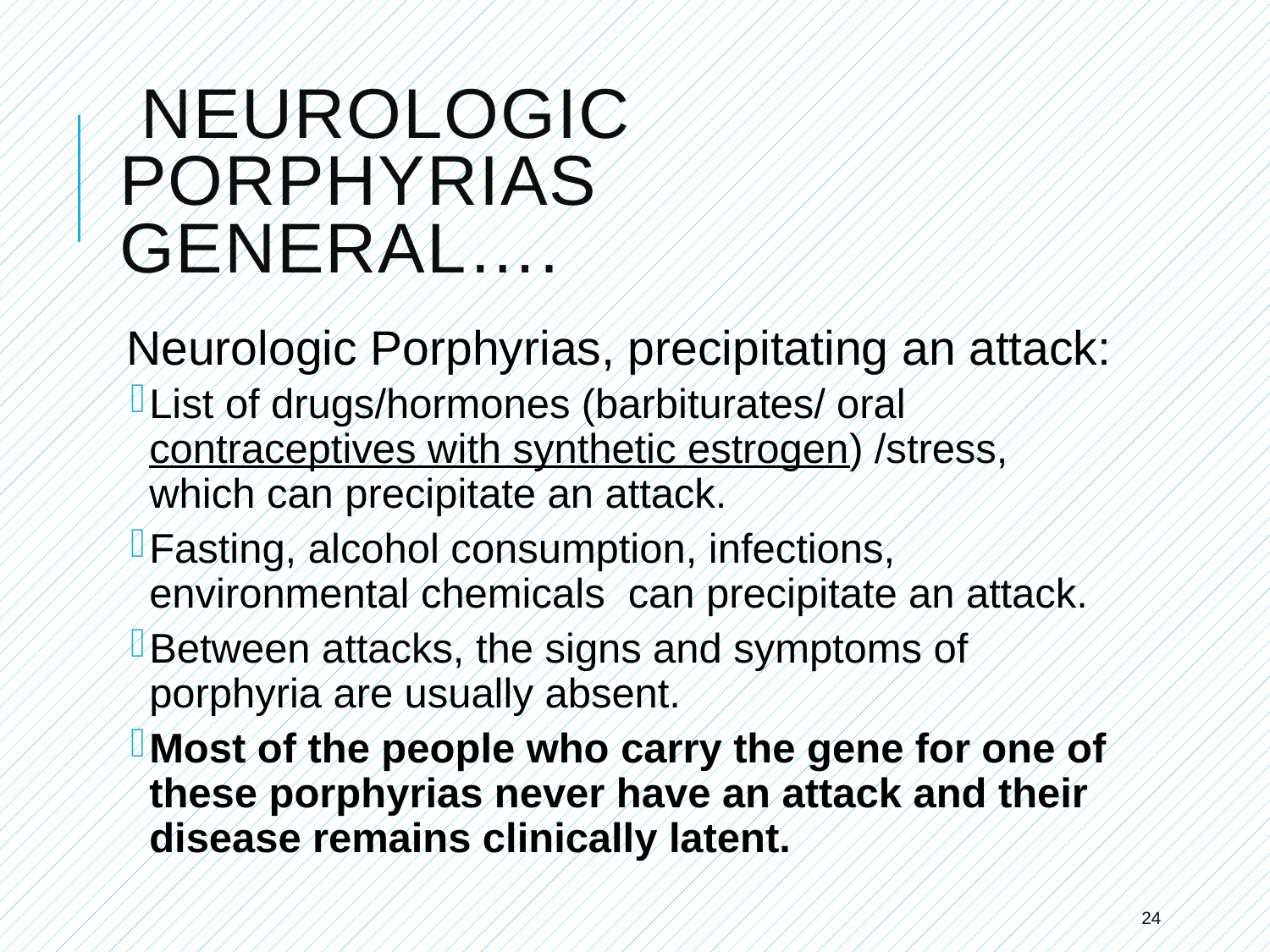

# Neurologic Porphyrias general….
Neurologic Porphyrias, precipitating an attack:
List of drugs/hormones (barbiturates/ oral contraceptives with synthetic estrogen) /stress, which can precipitate an attack.
Fasting, alcohol consumption, infections, environmental chemicals  can precipitate an attack.
Between attacks, the signs and symptoms of porphyria are usually absent.
Most of the people who carry the gene for one of these porphyrias never have an attack and their disease remains clinically latent.

24